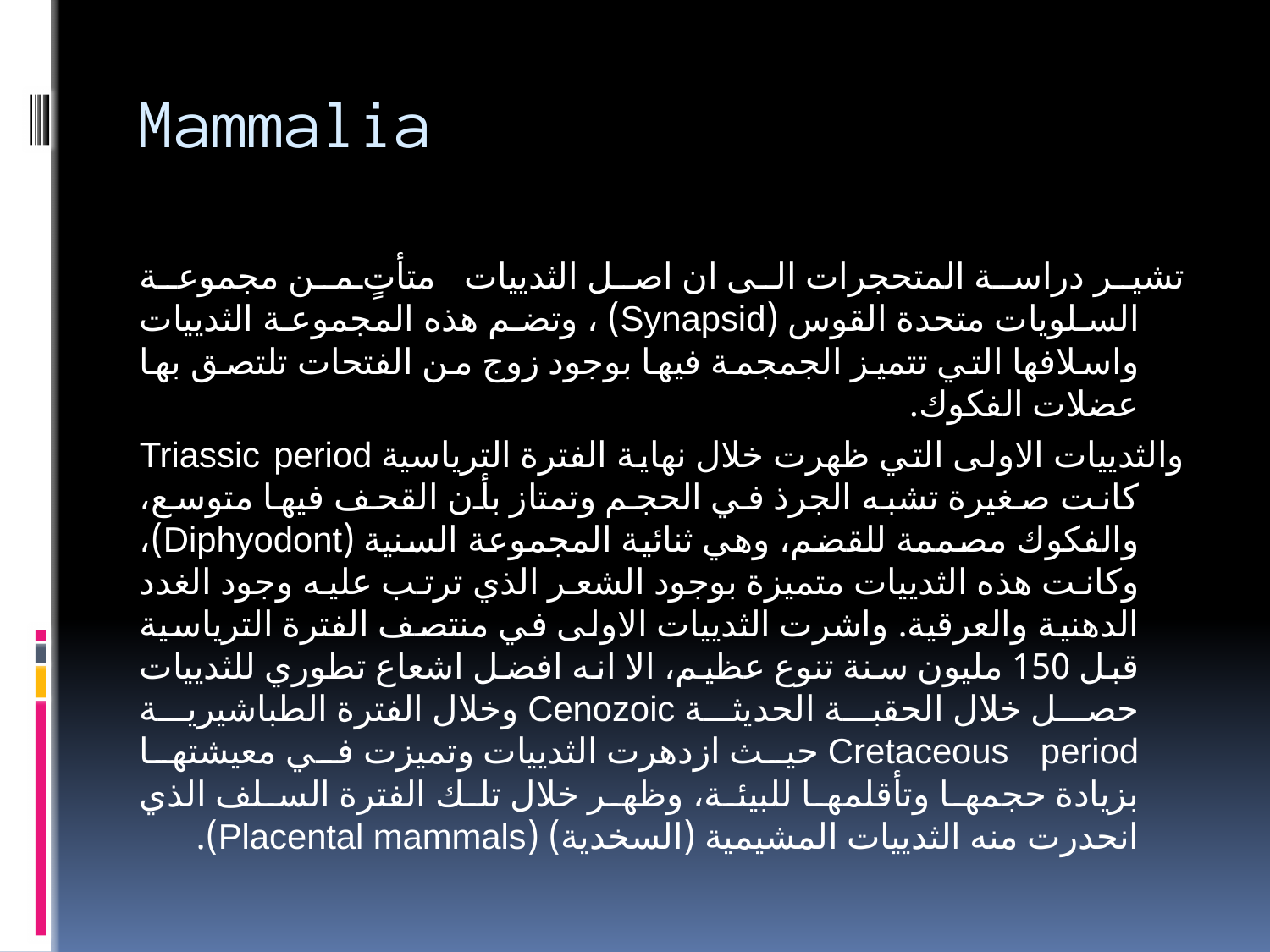

# Mammalia
تشير دراسة المتحجرات الى ان اصل الثدييات متأتٍ من مجموعة السلويات متحدة القوس (Synapsid) ، وتضم هذه المجموعة الثدييات واسلافها التي تتميز الجمجمة فيها بوجود زوج من الفتحات تلتصق بها عضلات الفكوك.
والثدييات الاولى التي ظهرت خلال نهاية الفترة الترياسية Triassic period كانت صغيرة تشبه الجرذ في الحجم وتمتاز بأن القحف فيها متوسع، والفكوك مصممة للقضم، وهي ثنائية المجموعة السنية (Diphyodont)، وكانت هذه الثدييات متميزة بوجود الشعر الذي ترتب عليه وجود الغدد الدهنية والعرقية. واشرت الثدييات الاولى في منتصف الفترة الترياسية قبل 150 مليون سنة تنوع عظيم، الا انه افضل اشعاع تطوري للثدييات حصل خلال الحقبة الحديثة Cenozoic وخلال الفترة الطباشيرية Cretaceous period حيث ازدهرت الثدييات وتميزت في معيشتها بزيادة حجمها وتأقلمها للبيئة، وظهر خلال تلك الفترة السلف الذي انحدرت منه الثدييات المشيمية (السخدية) (Placental mammals).